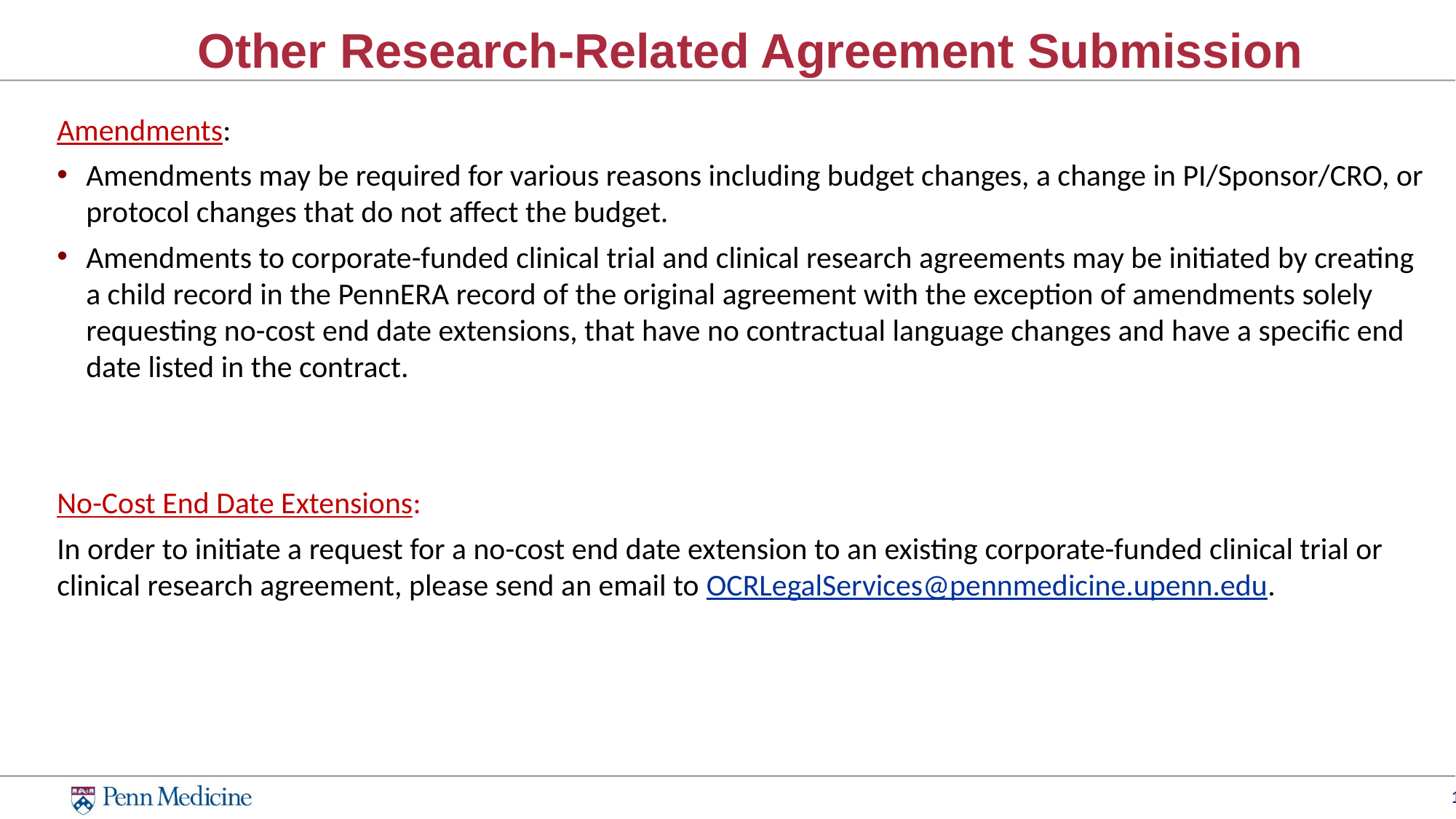

# Other Research-Related Agreement Submission
Amendments:
Amendments may be required for various reasons including budget changes, a change in PI/Sponsor/CRO, or protocol changes that do not affect the budget.
Amendments to corporate-funded clinical trial and clinical research agreements may be initiated by creating a child record in the PennERA record of the original agreement with the exception of amendments solely requesting no-cost end date extensions, that have no contractual language changes and have a specific end date listed in the contract.

No-Cost End Date Extensions:
In order to initiate a request for a no-cost end date extension to an existing corporate-funded clinical trial or clinical research agreement, please send an email to OCRLegalServices@pennmedicine.upenn.edu.